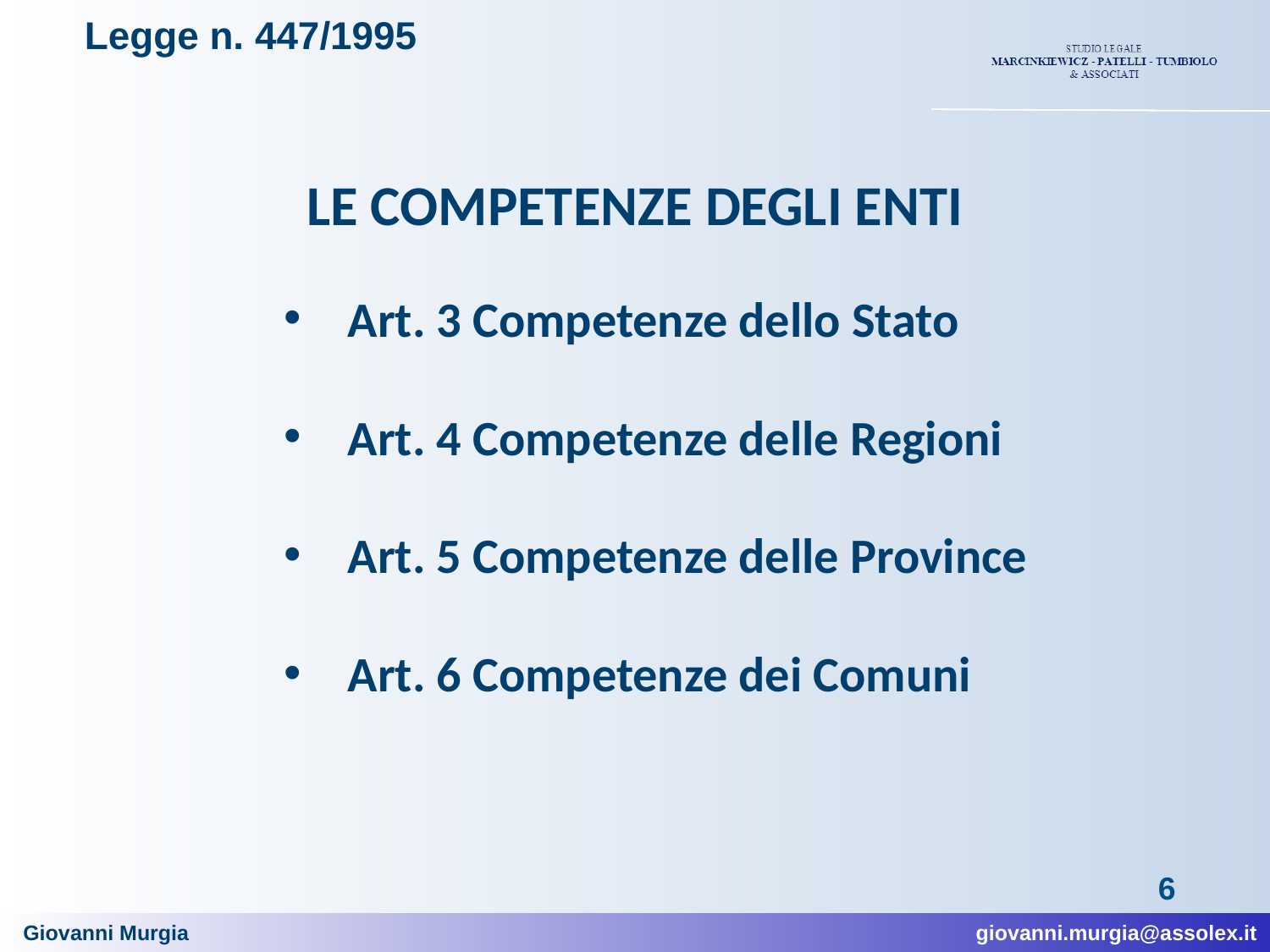

# Legge n. 447/1995
LE COMPETENZE DEGLI ENTI

Art. 3 Competenze dello Stato

Art. 4 Competenze delle Regioni

Art. 5 Competenze delle Province

Art. 6 Competenze dei Comuni